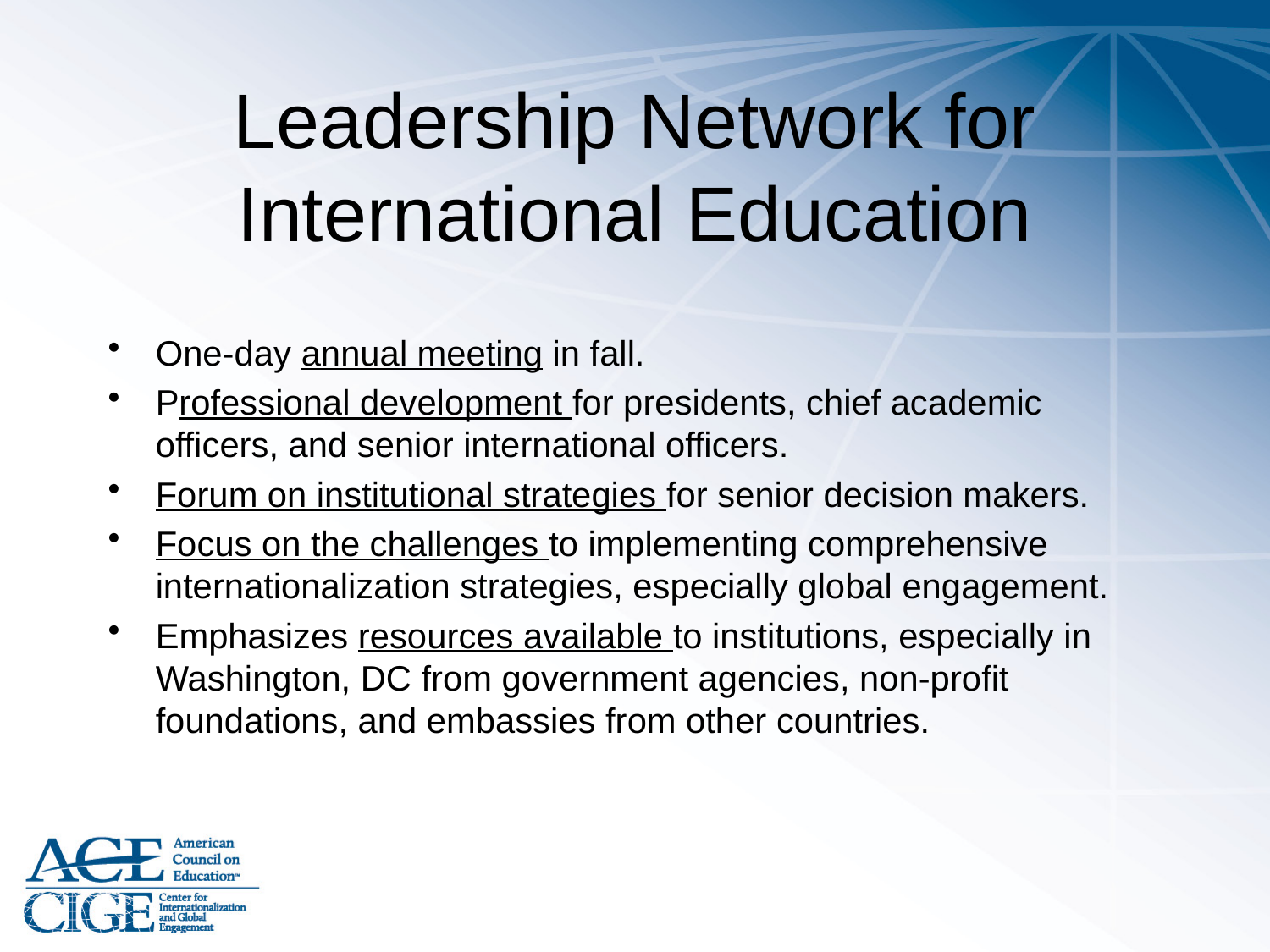

# Leadership Network for International Education

One-day annual meeting in fall.
Professional development for presidents, chief academic officers, and senior international officers.
Forum on institutional strategies for senior decision makers.
Focus on the challenges to implementing comprehensive internationalization strategies, especially global engagement.
Emphasizes resources available to institutions, especially in Washington, DC from government agencies, non-profit foundations, and embassies from other countries.